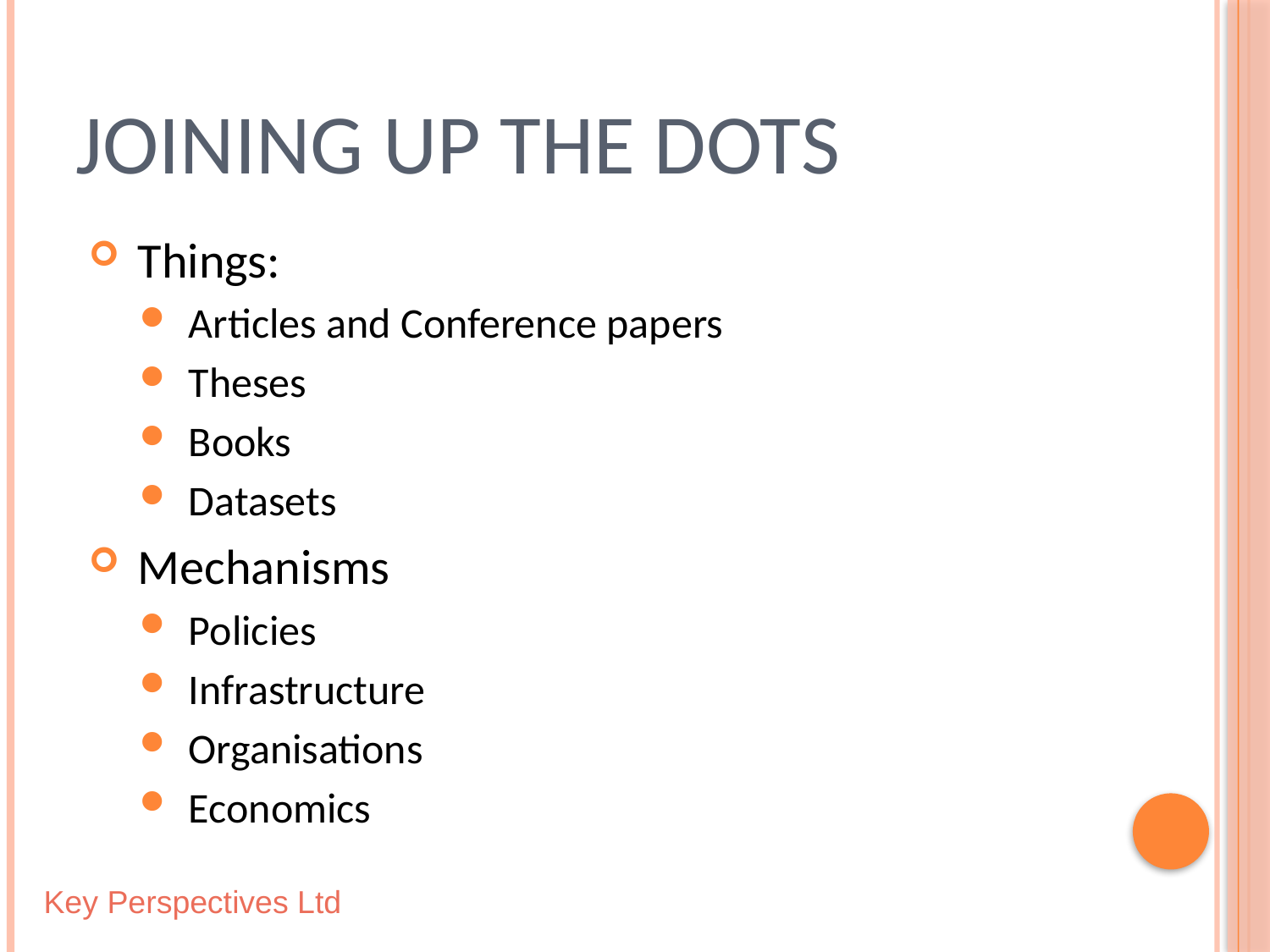

# Joining up the dots
Things:
Articles and Conference papers
Theses
Books
Datasets
Mechanisms
Policies
Infrastructure
Organisations
Economics
Key Perspectives Ltd